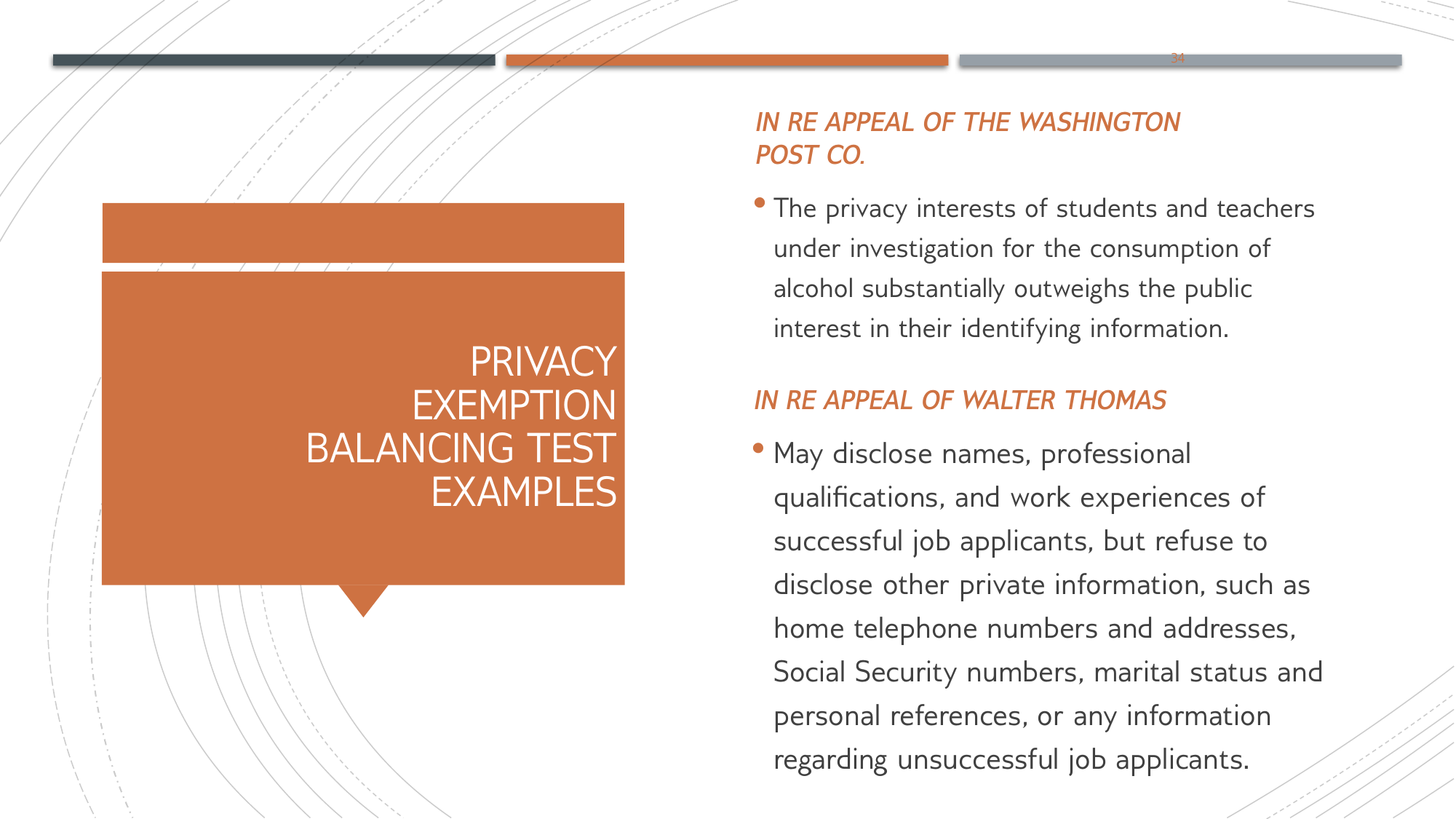

34
IN RE APPEAL OF THE WASHINGTON POST CO.
The privacy interests of students and teachers under investigation for the consumption of alcohol substantially outweighs the public interest in their identifying information.

# Privacy Exemption Balancing Test Examples
IN RE APPEAL OF WALTER THOMAS
May disclose names, professional qualifications, and work experiences of successful job applicants, but refuse to disclose other private information, such as home telephone numbers and addresses, Social Security numbers, marital status and personal references, or any information regarding unsuccessful job applicants.